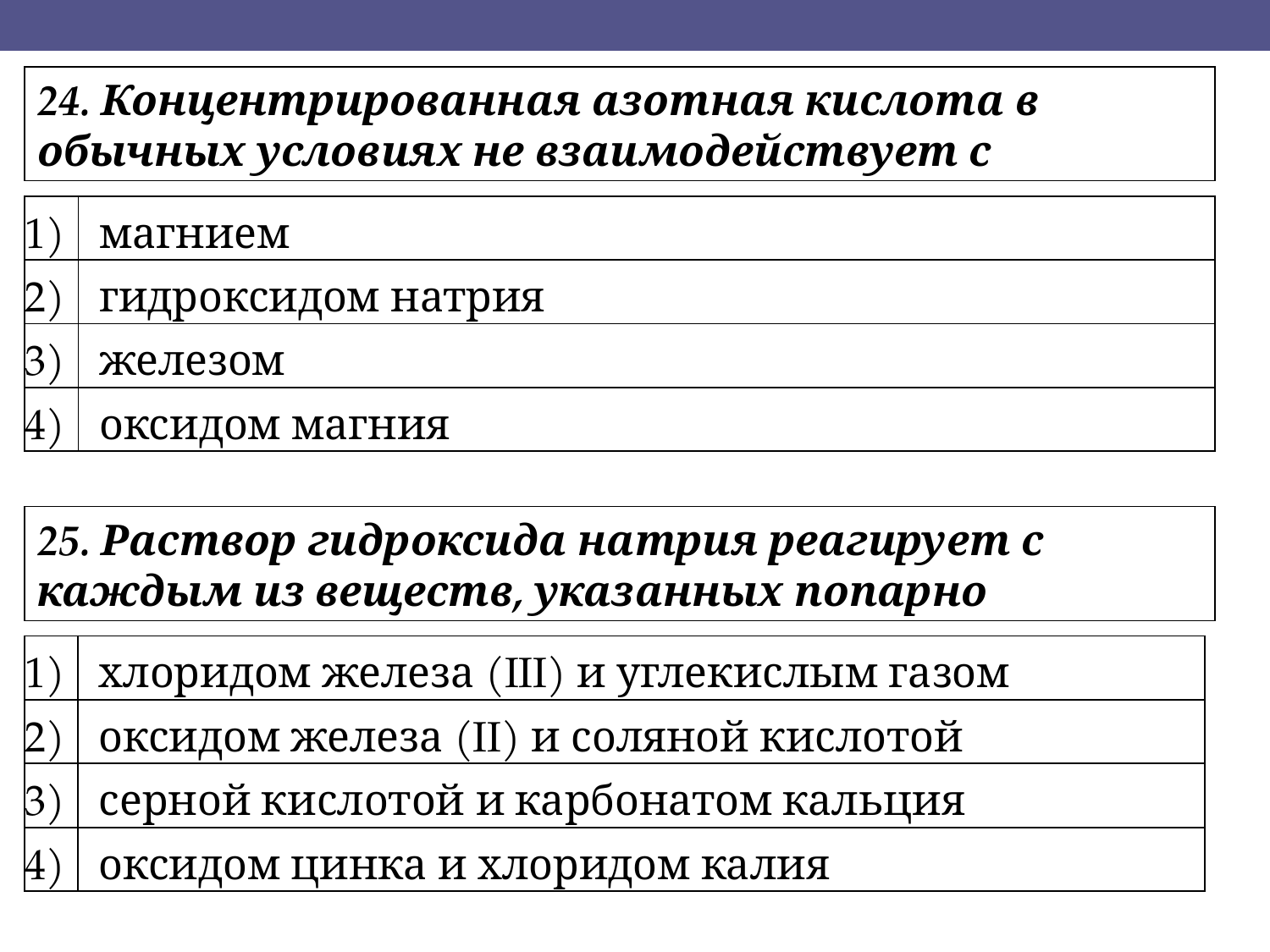

24. Концентрированная азотная кислота в обычных условиях не взаимодействует с
| 1) | магнием |
| --- | --- |
| 2) | гидроксидом натрия |
| 3) | железом |
| 4) | оксидом магния |
25. Раствор гидроксида натрия реагирует с каждым из веществ, указанных попарно
| 1) | хлоридом железа (III) и углекислым газом |
| --- | --- |
| 2) | оксидом железа (II) и соляной кислотой |
| 3) | серной кислотой и карбонатом кальция |
| 4) | оксидом цинка и хлоридом калия |